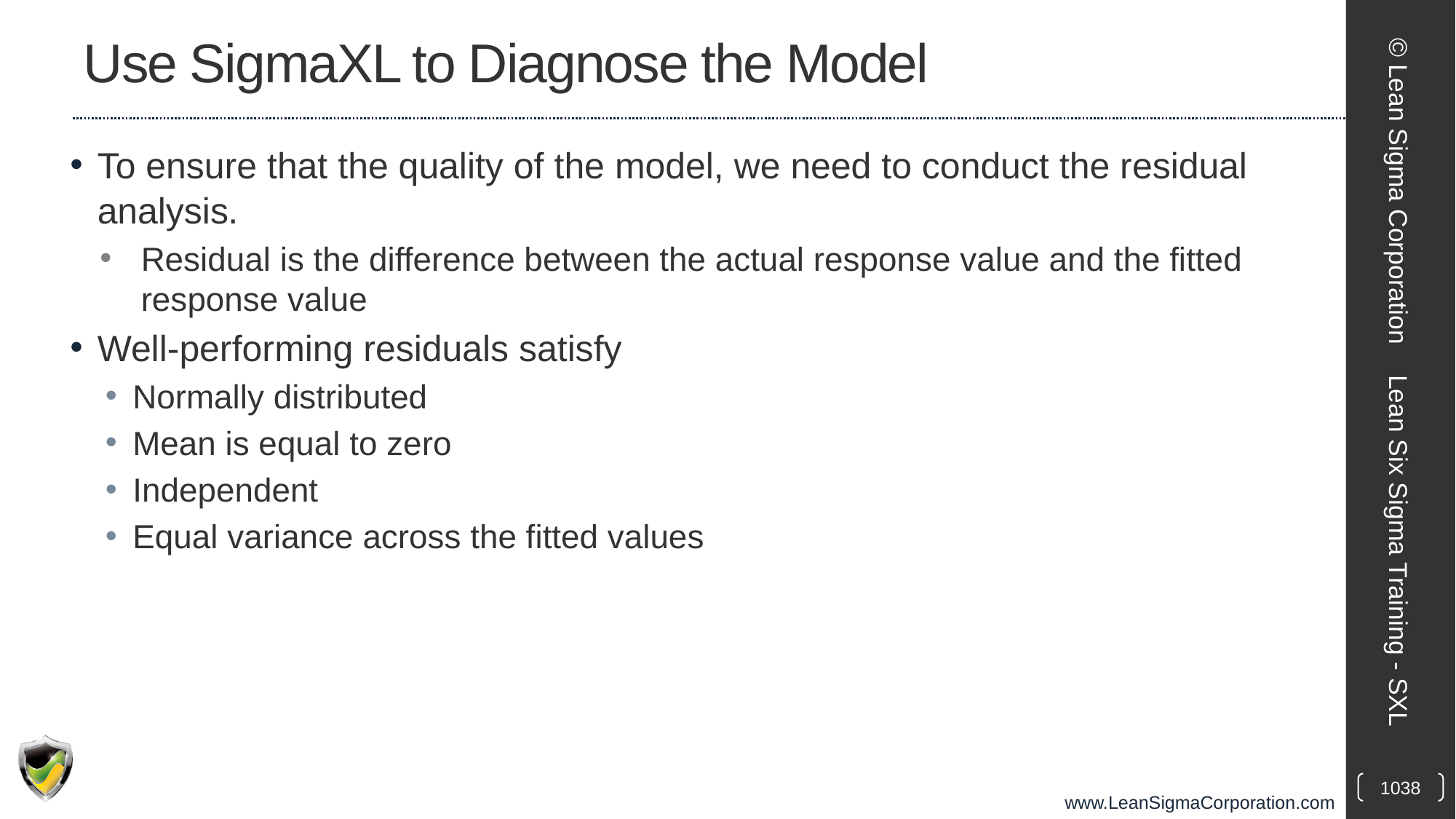

# Use SigmaXL to Diagnose the Model
To ensure that the quality of the model, we need to conduct the residual analysis.
Residual is the difference between the actual response value and the fitted response value
Well-performing residuals satisfy
Normally distributed
Mean is equal to zero
Independent
Equal variance across the fitted values

© Lean Sigma Corporation
Lean Six Sigma Training - SXL
1038